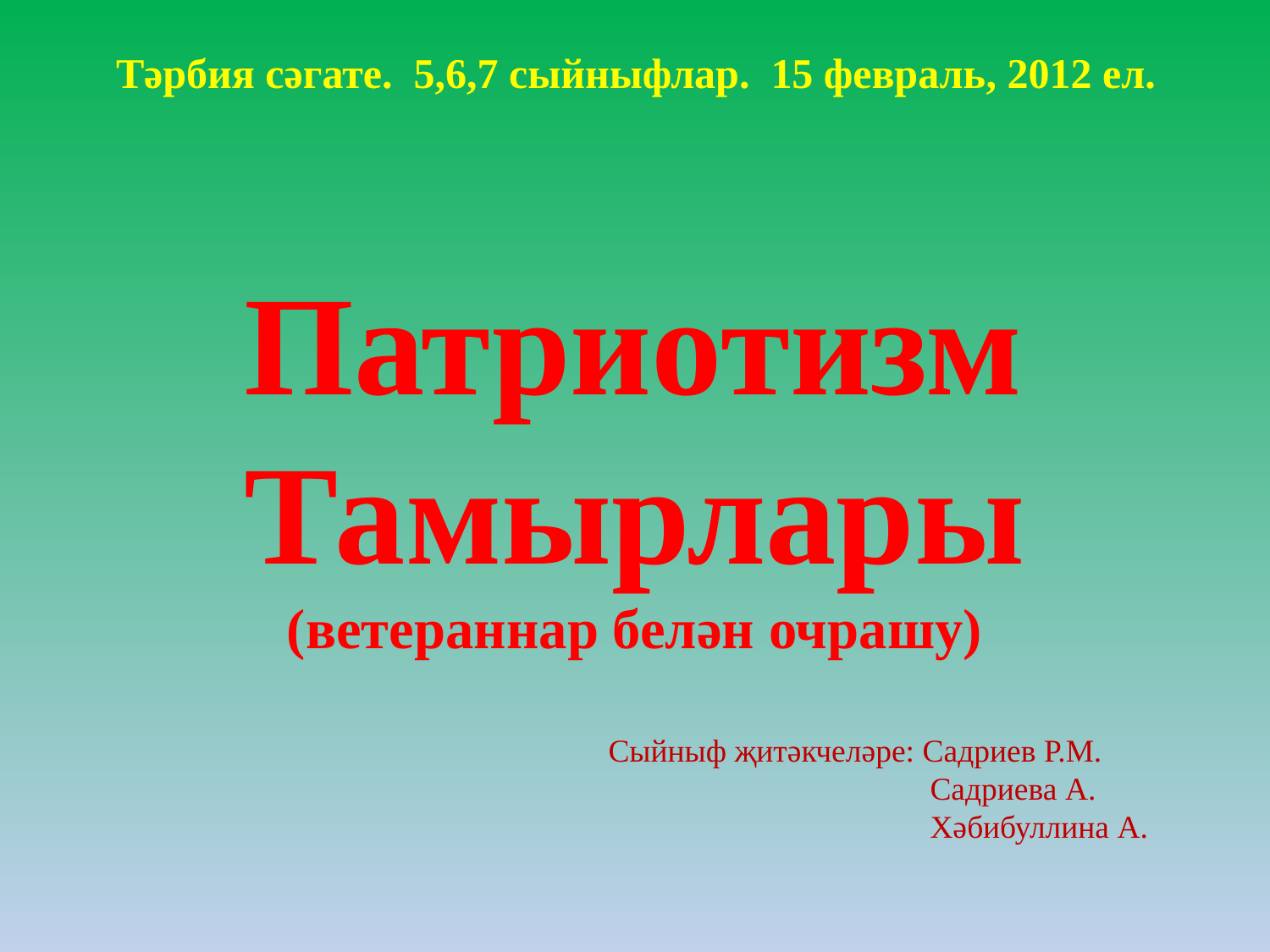

Тәрбия сәгате.  5,6,7 сыйныфлар.  15 февраль, 2012 ел.

Патриотизм
Тамырлары
   (ветераннар белән очрашу)

Сыйныф җитәкчеләре: Садриев Р.М.
                                        Садриева А.
                                        Хәбибуллина А.